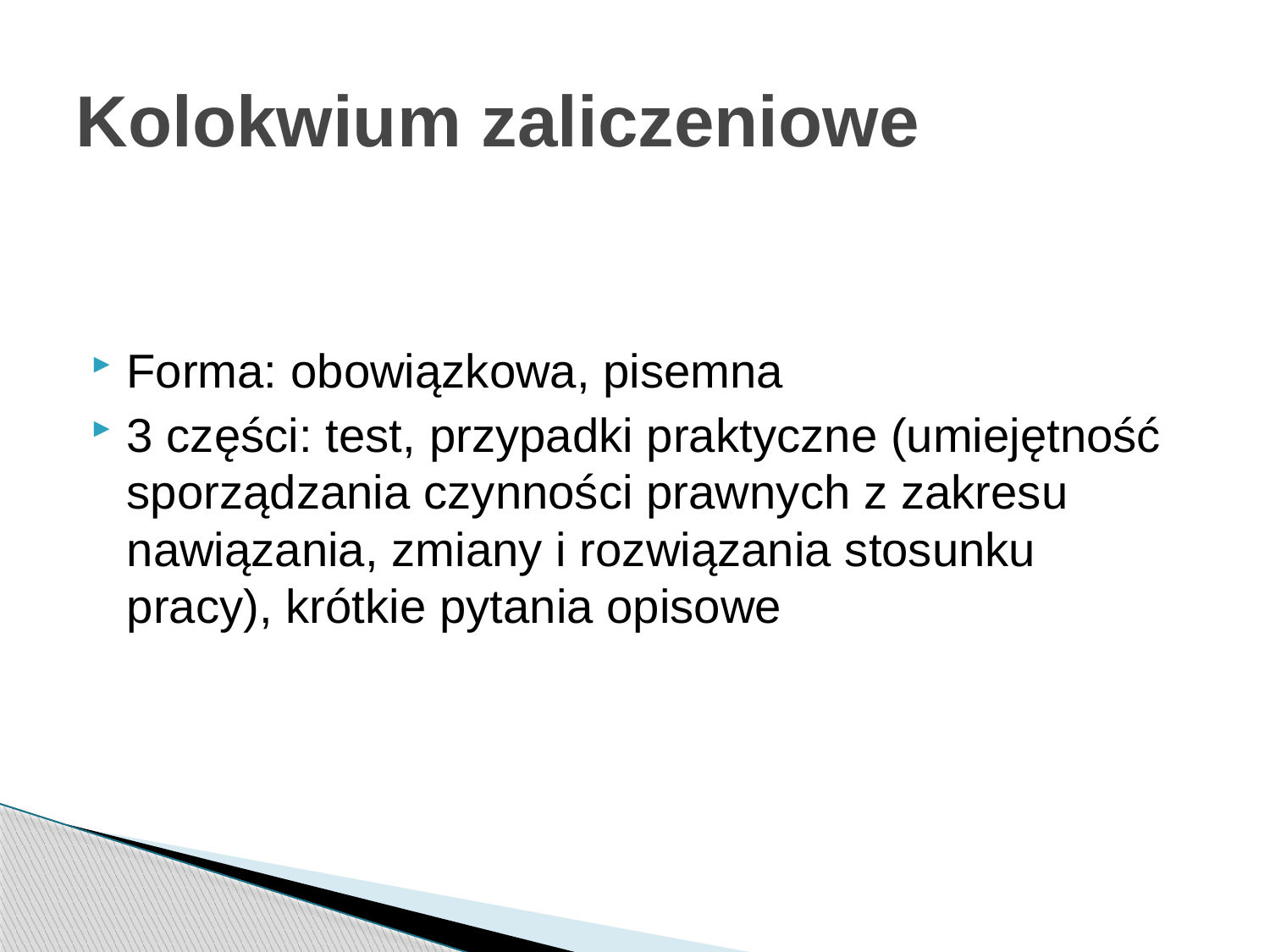

# Kolokwium zaliczeniowe

Forma: obowiązkowa, pisemna
3 części: test, przypadki praktyczne (umiejętność sporządzania czynności prawnych z zakresu nawiązania, zmiany i rozwiązania stosunku pracy), krótkie pytania opisowe